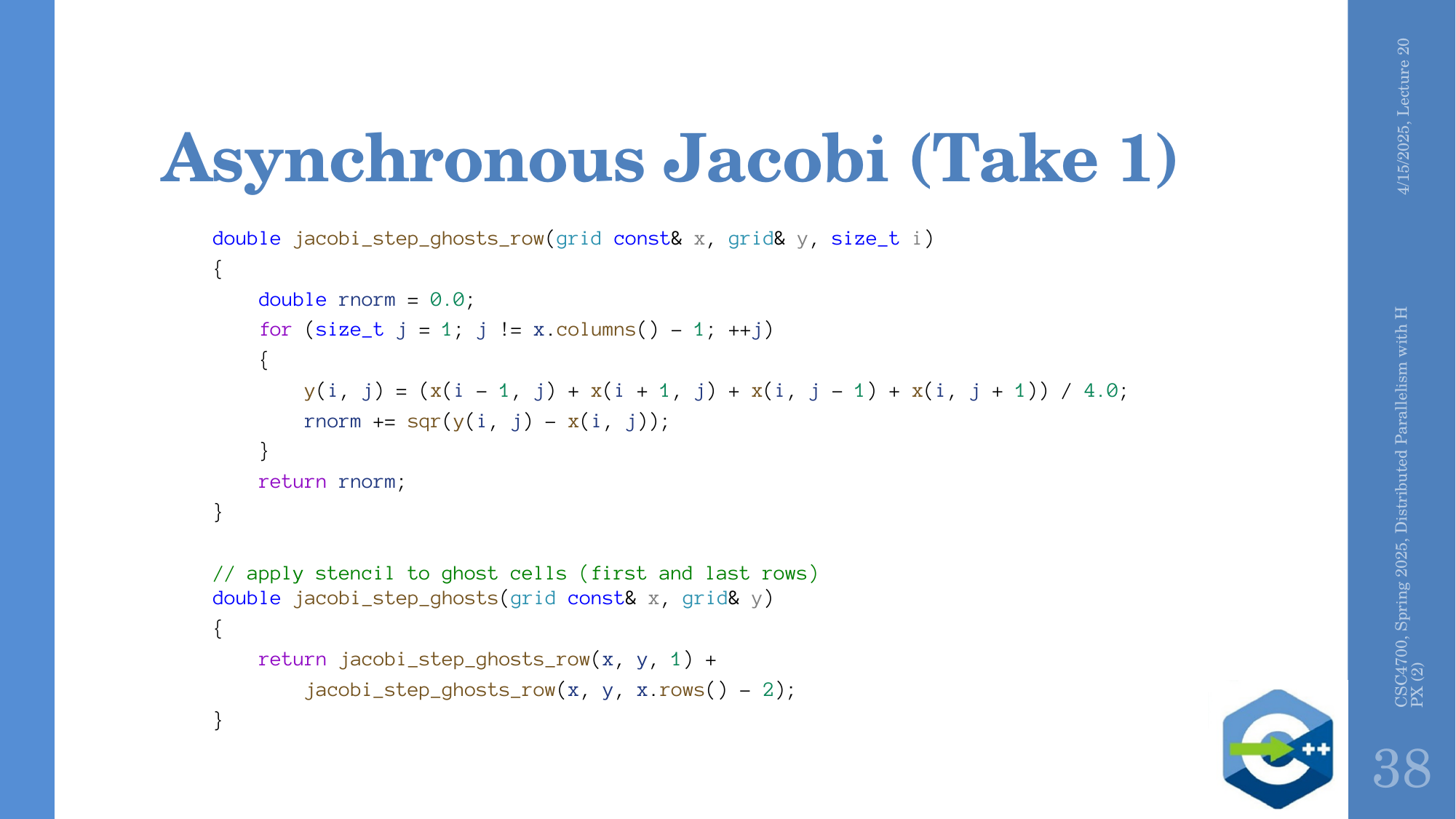

# Asynchronous Jacobi (Take 1)
4/15/2025, Lecture 20
double jacobi_step_ghosts_row(grid const& x, grid& y, size_t i)
{
    double rnorm = 0.0;
    for (size_t j = 1; j != x.columns() - 1; ++j)
    {
        y(i, j) = (x(i - 1, j) + x(i + 1, j) + x(i, j - 1) + x(i, j + 1)) / 4.0;
        rnorm += sqr(y(i, j) - x(i, j));
    }
    return rnorm;
}

// apply stencil to ghost cells (first and last rows)
double jacobi_step_ghosts(grid const& x, grid& y)
{
    return jacobi_step_ghosts_row(x, y, 1) +
        jacobi_step_ghosts_row(x, y, x.rows() - 2);
}
CSC4700, Spring 2025, Distributed Parallelism with HPX (2)
38